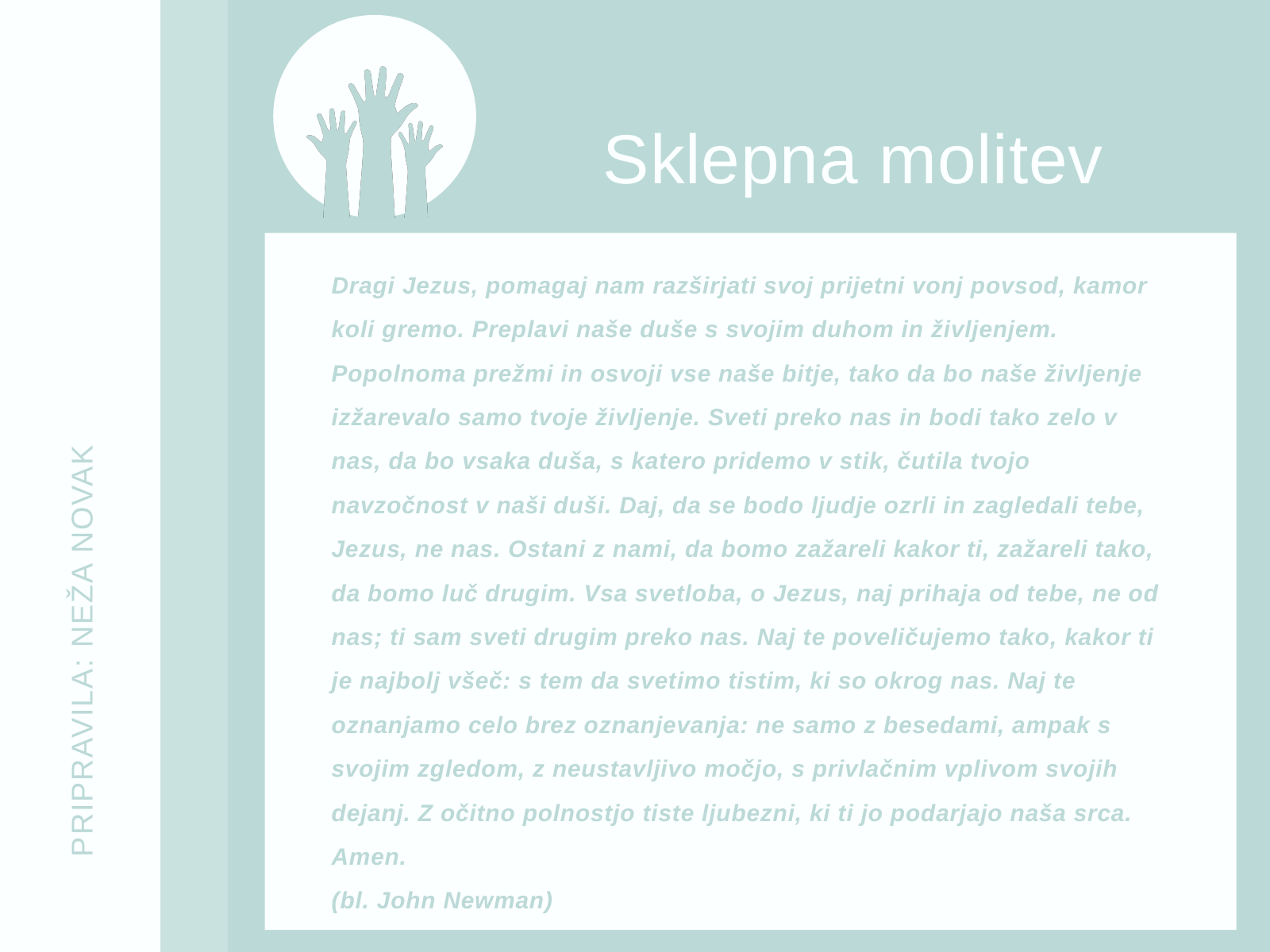

Sklepna molitev

Dragi Jezus, pomagaj nam razširjati svoj prijetni vonj povsod, kamor koli gremo. Preplavi naše duše s svojim duhom in življenjem. Popolnoma prežmi in osvoji vse naše bitje, tako da bo naše življenje izžarevalo samo tvoje življenje. Sveti preko nas in bodi tako zelo v nas, da bo vsaka duša, s katero pridemo v stik, čutila tvojo navzočnost v naši duši. Daj, da se bodo ljudje ozrli in zagledali tebe, Jezus, ne nas. Ostani z nami, da bomo zažareli kakor ti, zažareli tako, da bomo luč drugim. Vsa svetloba, o Jezus, naj prihaja od tebe, ne od nas; ti sam sveti drugim preko nas. Naj te poveličujemo tako, kakor ti je najbolj všeč: s tem da svetimo tistim, ki so okrog nas. Naj te oznanjamo celo brez oznanjevanja: ne samo z besedami, ampak s svojim zgledom, z neustavljivo močjo, s privlačnim vplivom svojih dejanj. Z očitno polnostjo tiste ljubezni, ki ti jo podarjajo naša srca. Amen.
(bl. John Newman)
PRIPRAVILA: NEŽA NOVAK